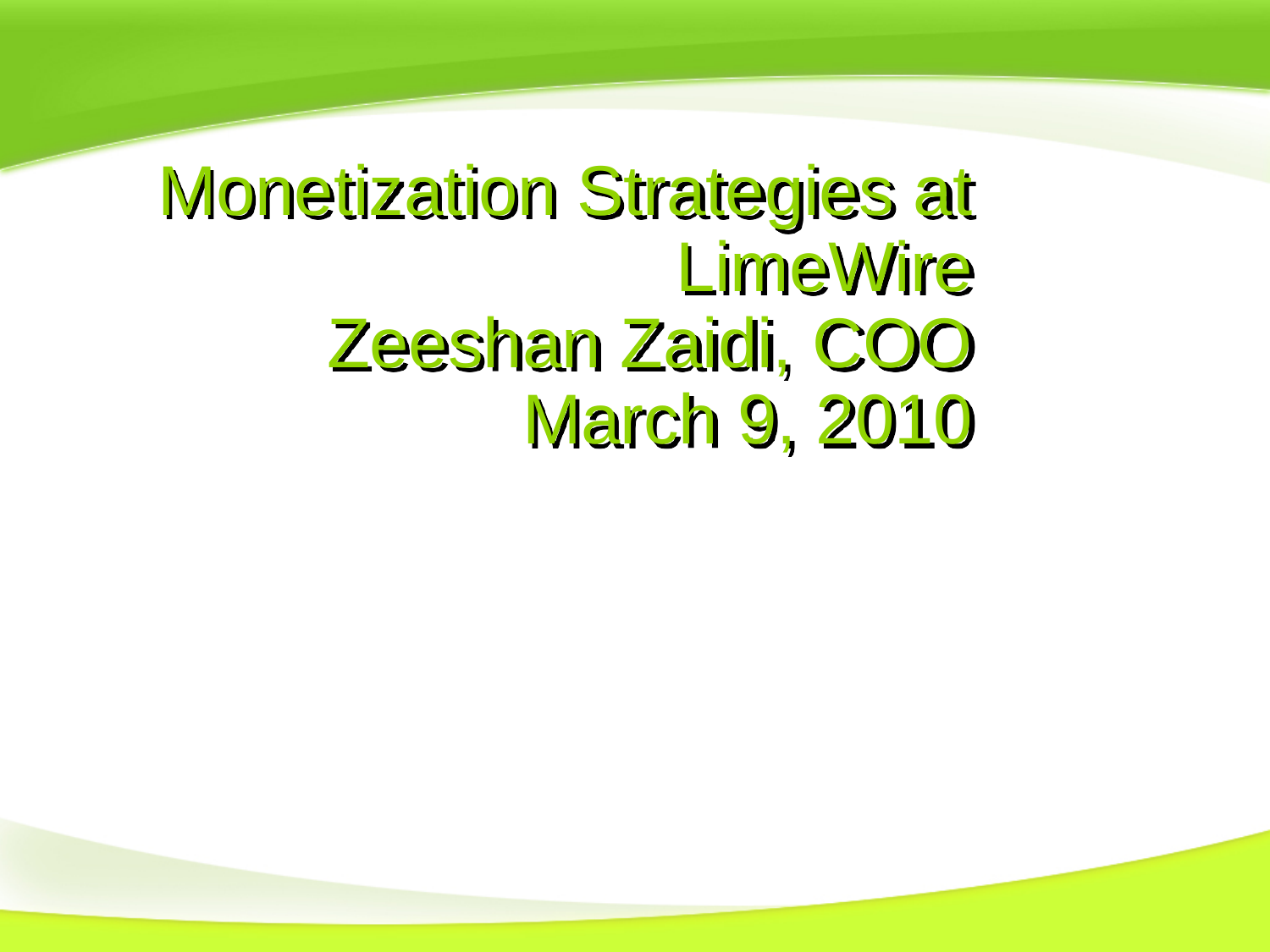

# Monetization Strategies at LimeWire Zeeshan Zaidi, COO March 9, 2010